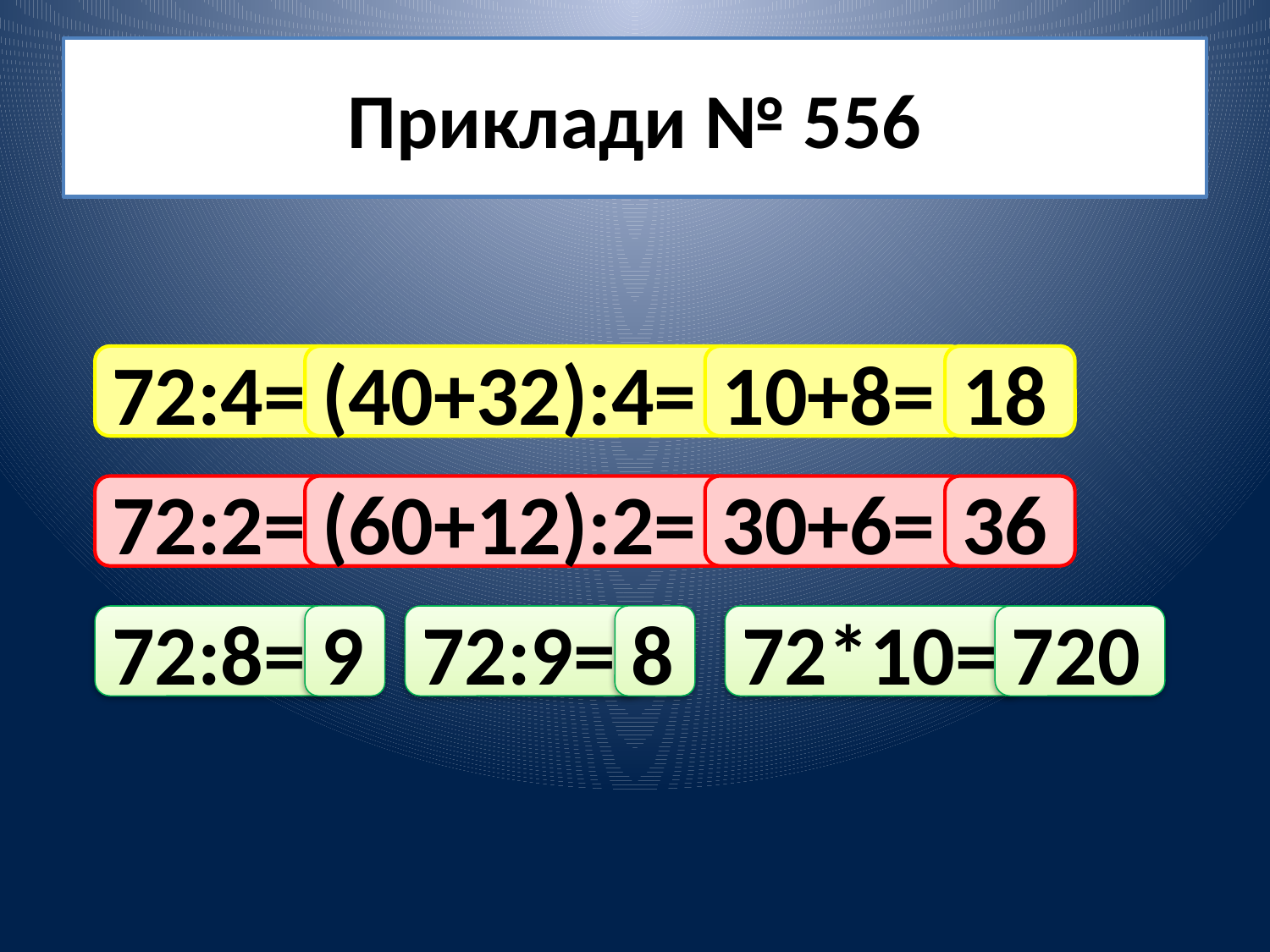

# Приклади № 556

72:4=
(40+32):4=
10+8=
18
72:2=
(60+12):2=
30+6=
36
72:8=
9
72:9=
8
72*10=
720